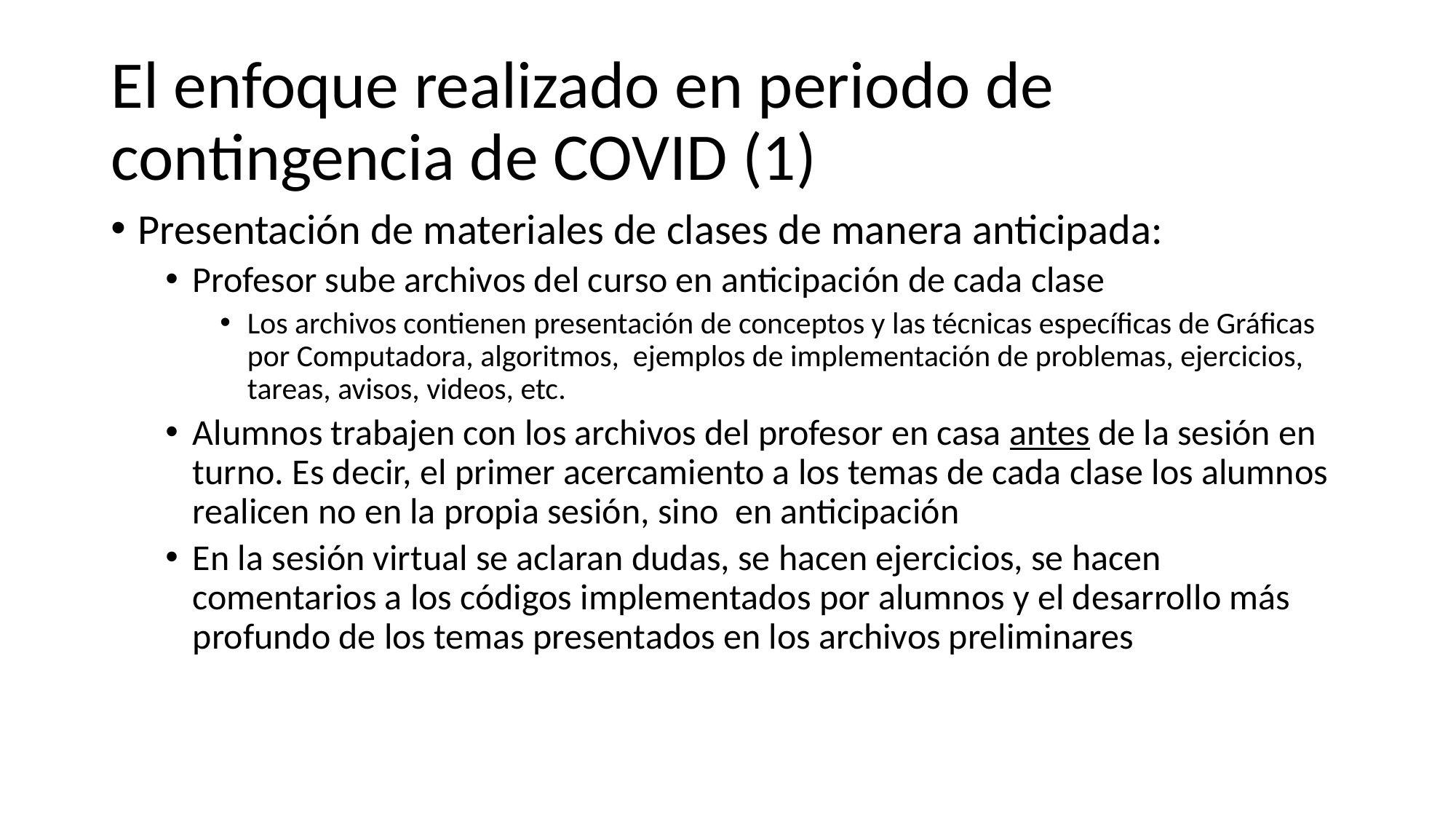

# El enfoque realizado en periodo de contingencia de COVID (1)
Presentación de materiales de clases de manera anticipada:
Profesor sube archivos del curso en anticipación de cada clase
Los archivos contienen presentación de conceptos y las técnicas específicas de Gráficas por Computadora, algoritmos,  ejemplos de implementación de problemas, ejercicios, tareas, avisos, videos, etc.
Alumnos trabajen con los archivos del profesor en casa antes de la sesión en turno. Es decir, el primer acercamiento a los temas de cada clase los alumnos realicen no en la propia sesión, sino  en anticipación
En la sesión virtual se aclaran dudas, se hacen ejercicios, se hacen comentarios a los códigos implementados por alumnos y el desarrollo más profundo de los temas presentados en los archivos preliminares